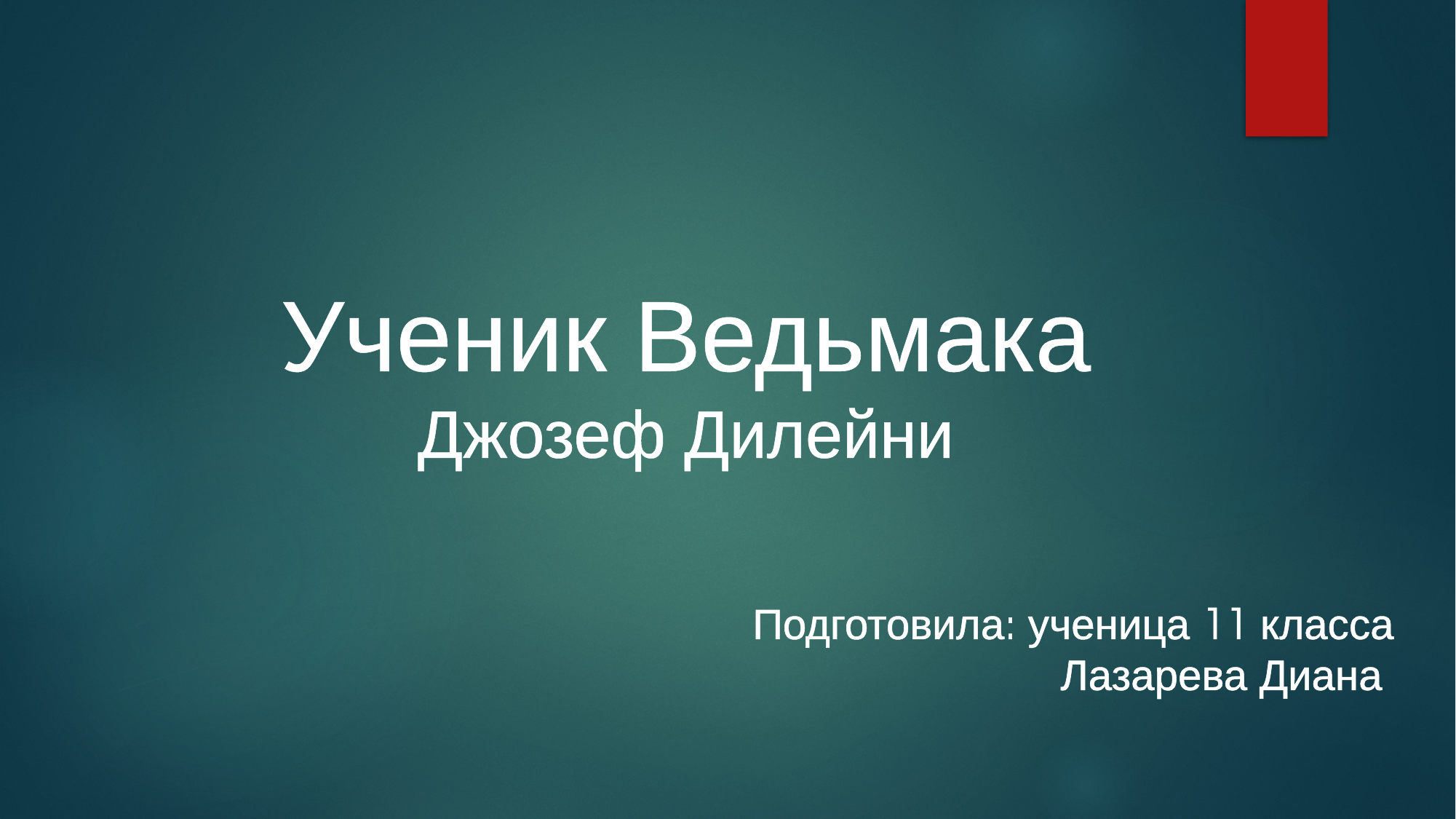

# Ученик Ведьмака Джозеф Дилейни
Подготовила: ученица 11 класса
Лазарева Диана